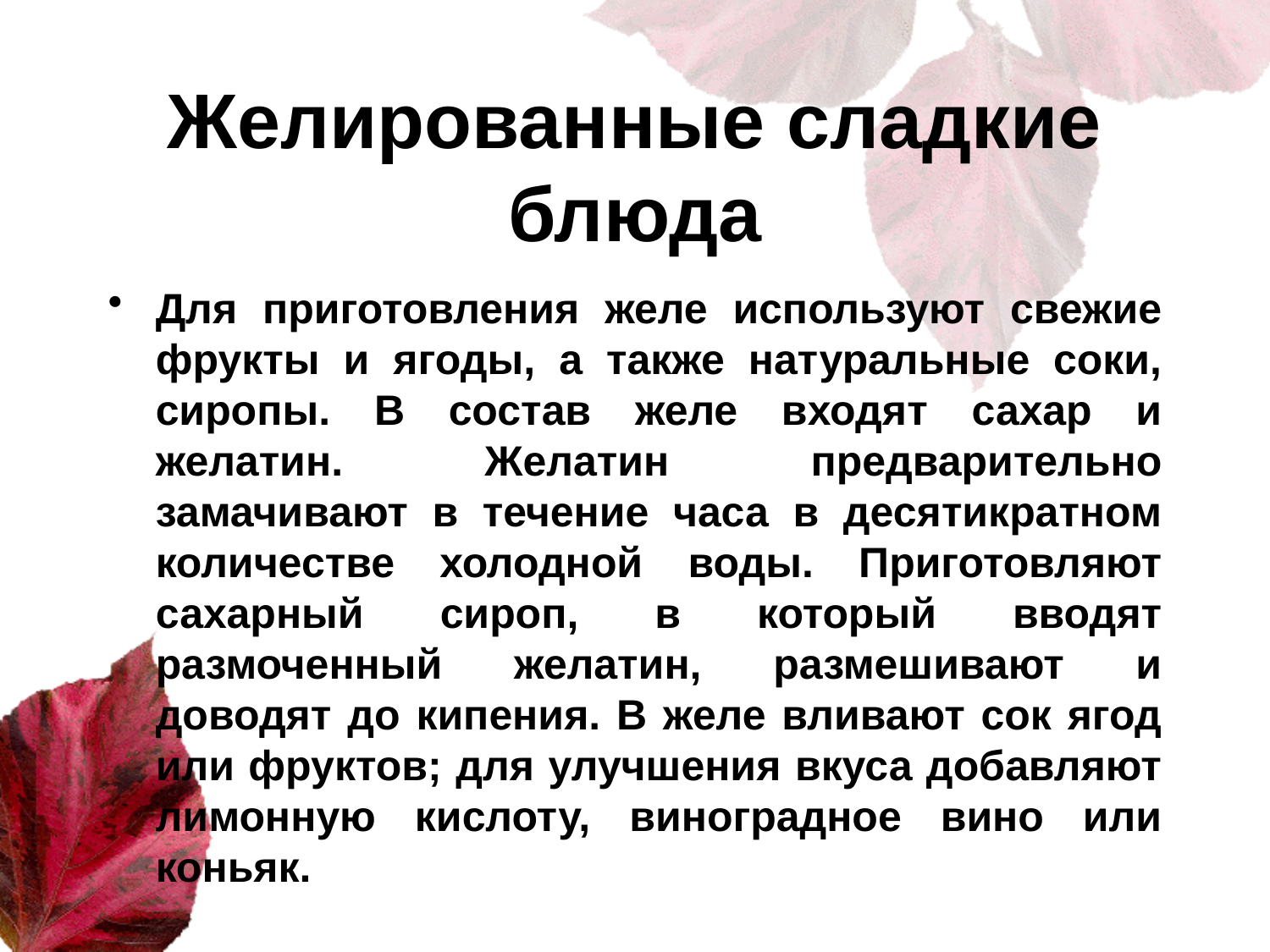

# Желированные сладкие блюда
Для приготовления желе используют свежие фрукты и ягоды, а также натуральные соки, сиропы. В состав желе входят сахар и желатин. Желатин предварительно замачивают в течение часа в десятикратном количестве холодной воды. Приготовляют сахарный сироп, в который вводят размоченный желатин, размешивают и доводят до кипения. В желе вливают сок ягод или фруктов; для улучшения вкуса добавляют лимонную кислоту, виноградное вино или коньяк.